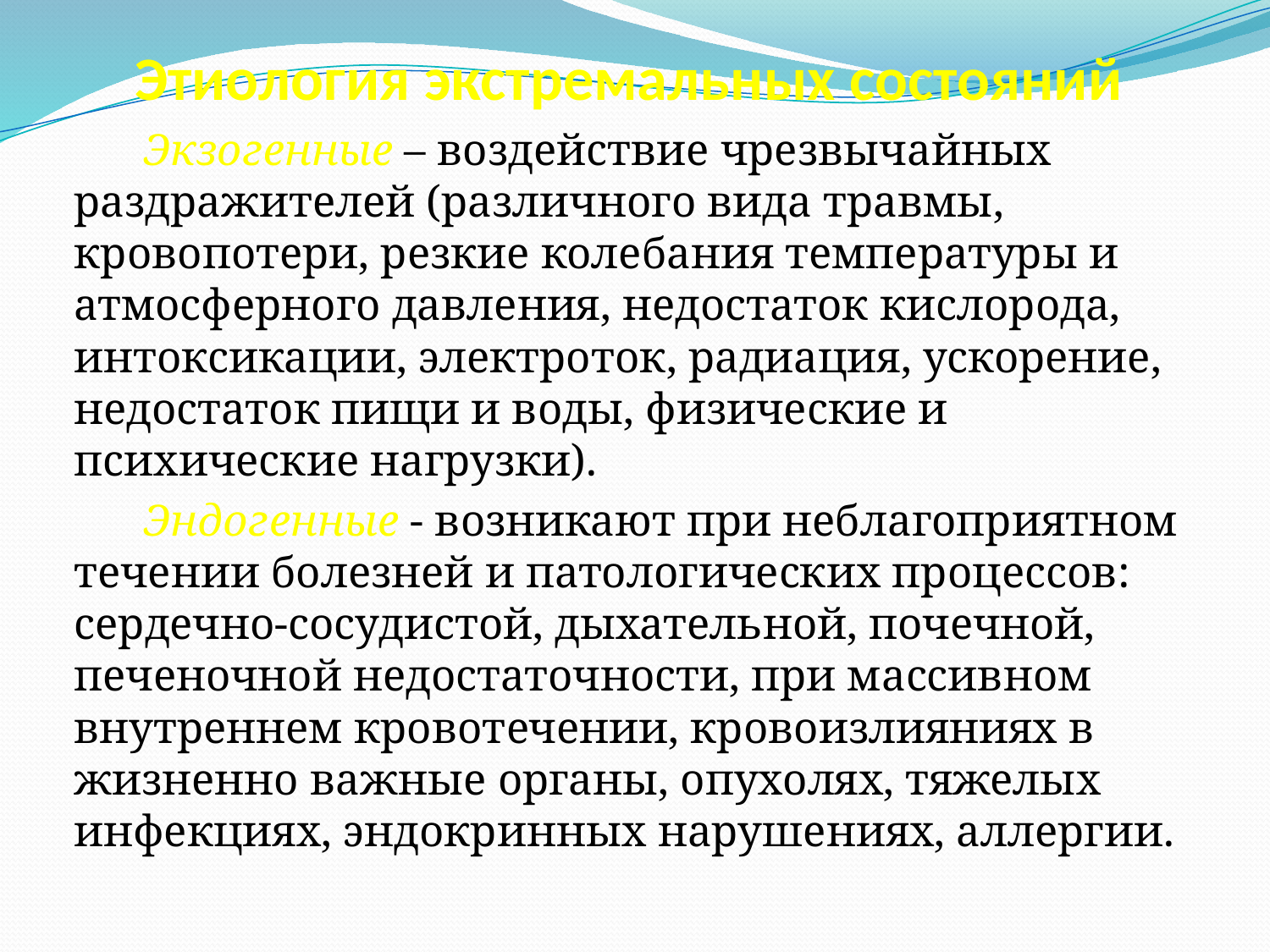

# Этиология экстремальных состояний
Экзогенные – воздействие чрезвычайных раздражителей (различного вида травмы, кровопотери, резкие колебания температуры и атмосферного давления, недостаток кислорода, интоксикации, электроток, радиация, ускорение, недостаток пищи и воды, физические и психические нагрузки).
Эндогенные - возникают при неблагоприятном течении болезней и патологических процессов: сердечно-сосудистой, дыхательной, почечной, печеночной недостаточности, при массивном внутреннем кровотечении, кровоизлияниях в жизненно важные органы, опухолях, тяжелых инфекциях, эндокринных нарушениях, аллергии.